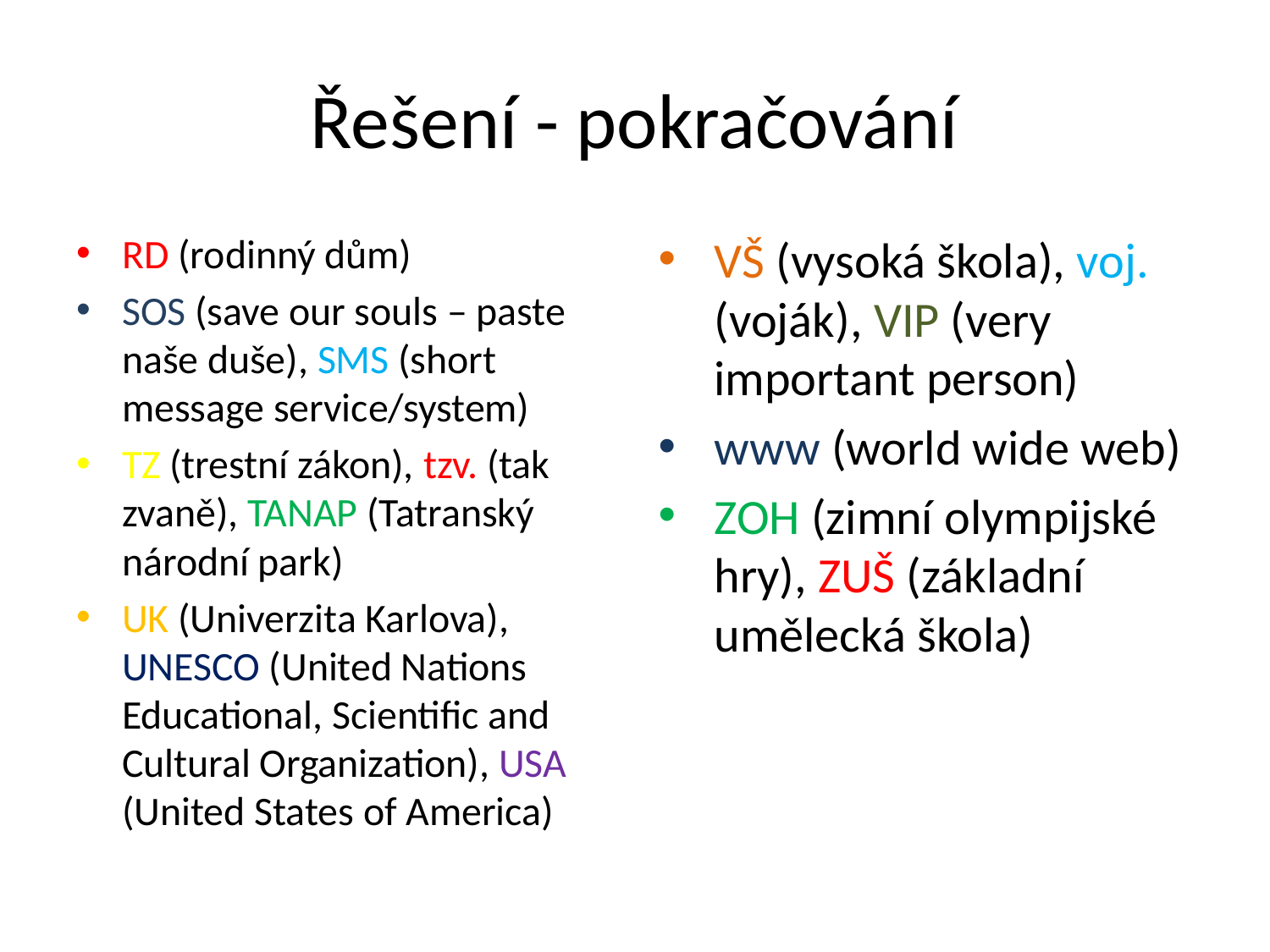

# Řešení - pokračování
RD (rodinný dům)
SOS (save our souls – paste naše duše), SMS (short message service/system)
TZ (trestní zákon), tzv. (tak zvaně), TANAP (Tatranský národní park)
UK (Univerzita Karlova), UNESCO (United Nations Educational, Scientific and Cultural Organization), USA (United States of America)

VŠ (vysoká škola), voj. (voják), VIP (very important person)
www (world wide web)
ZOH (zimní olympijské hry), ZUŠ (základní umělecká škola)